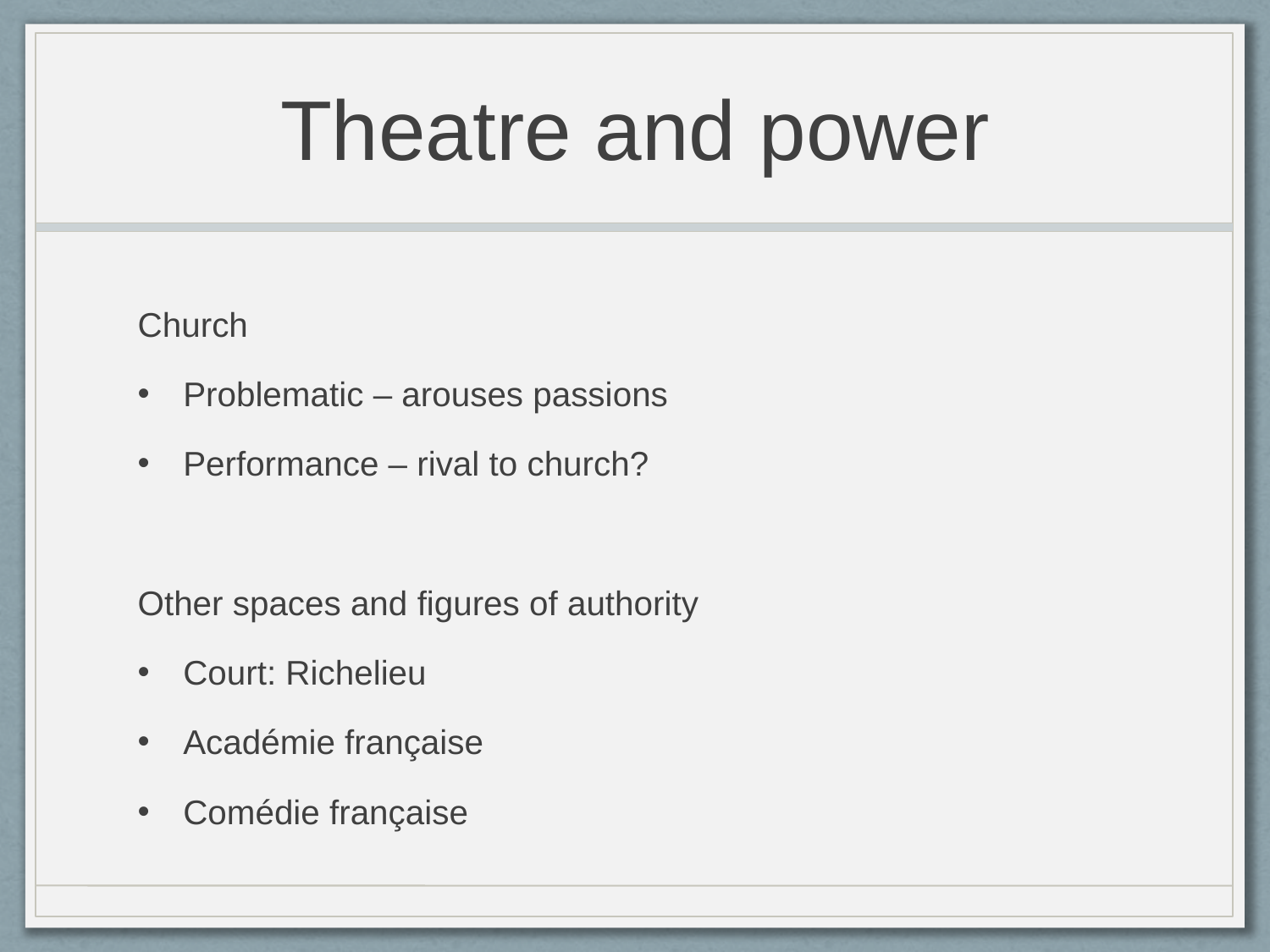

# Theatre and power
Church
Problematic – arouses passions
Performance – rival to church?

Other spaces and figures of authority
Court: Richelieu
Académie française
Comédie française